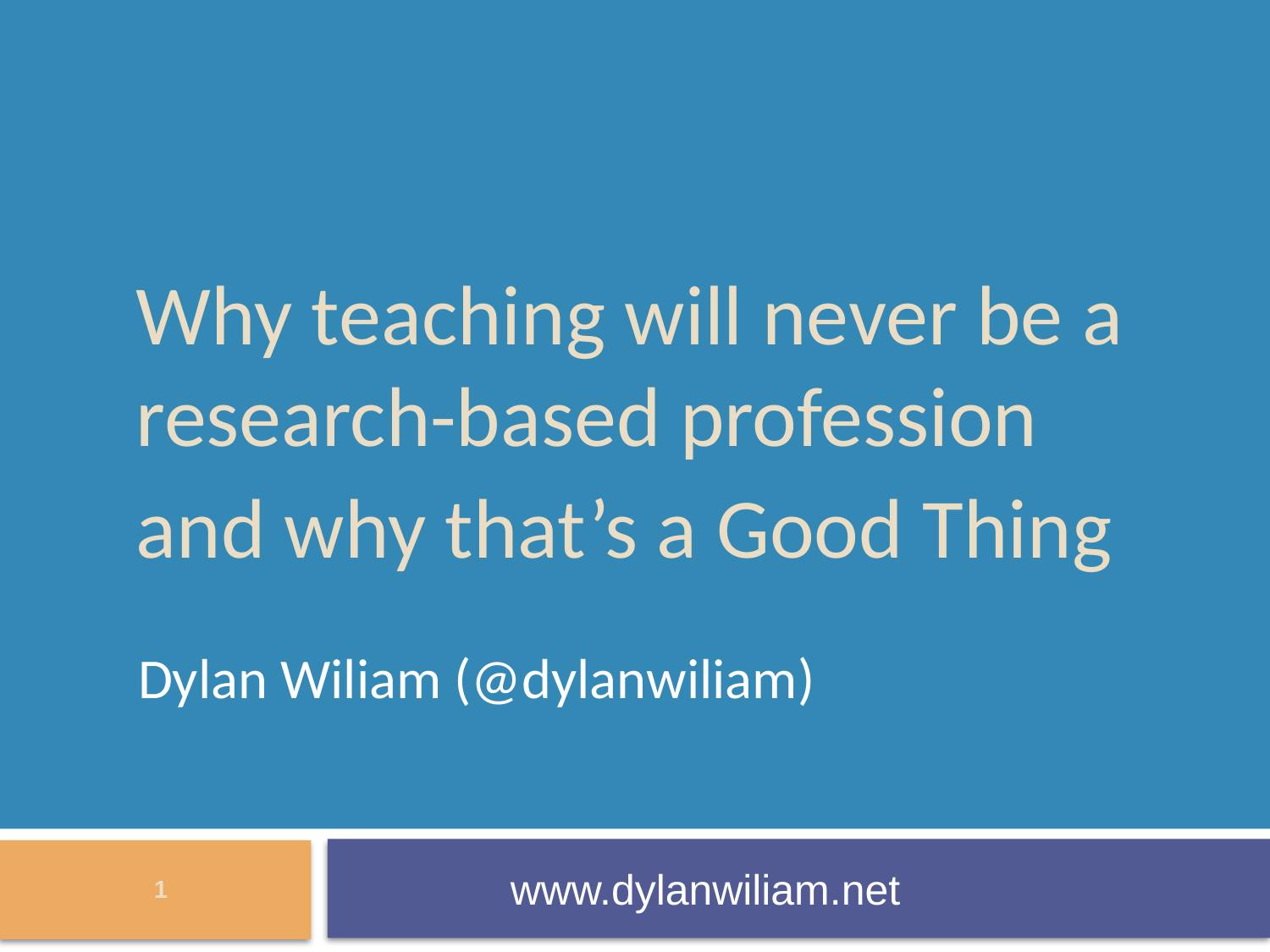

# Why teaching will never be a research-based profession and why that’s a Good Thing
Dylan Wiliam (@dylanwiliam)

www.dylanwiliam.net
1